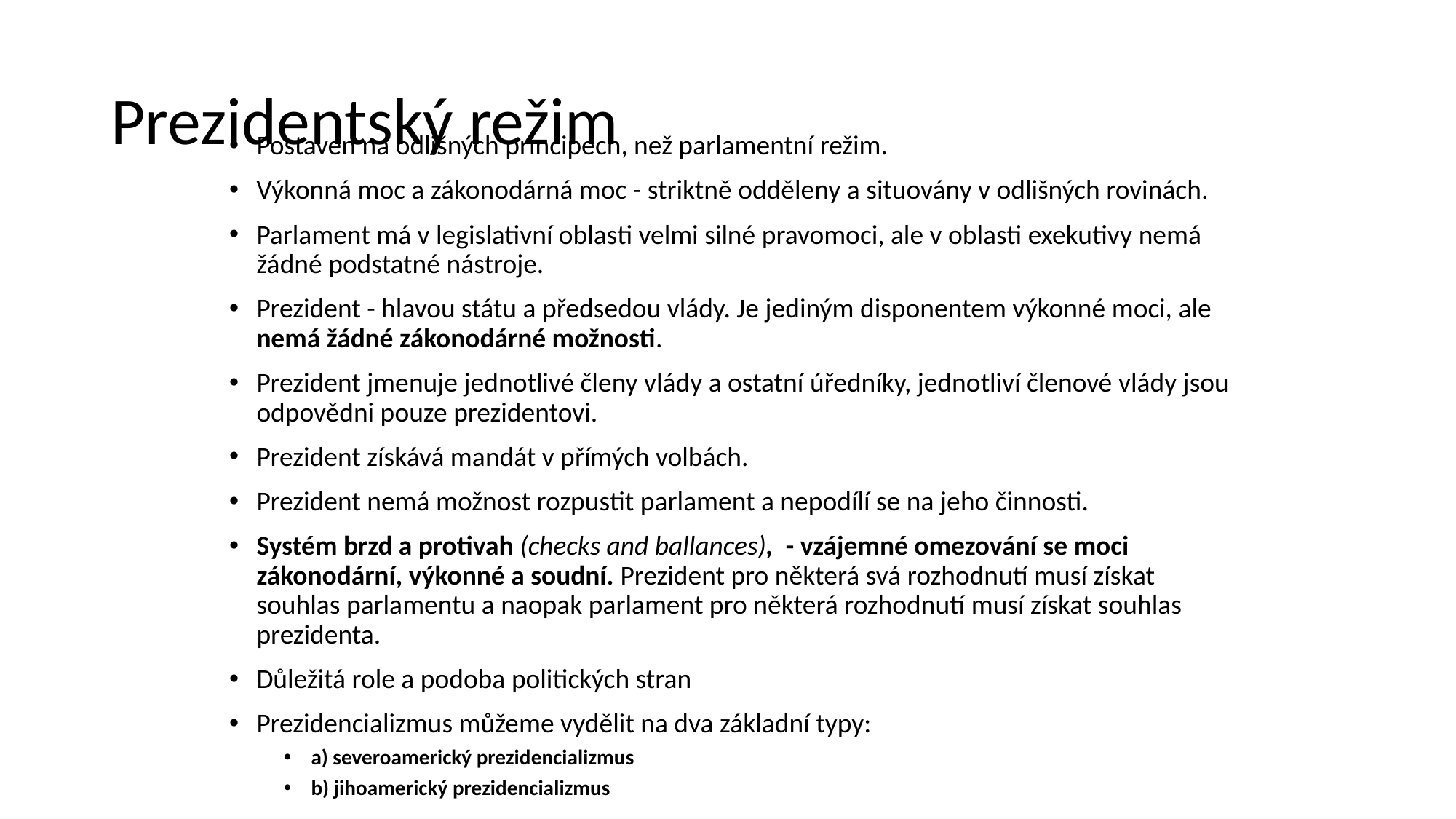

# Prezidentský režim
Postaven na odlišných principech, než parlamentní režim.
Výkonná moc a zákonodárná moc - striktně odděleny a situovány v odlišných rovinách.
Parlament má v legislativní oblasti velmi silné pravomoci, ale v oblasti exekutivy nemá žádné podstatné nástroje.
Prezident - hlavou státu a předsedou vlády. Je jediným disponentem výkonné moci, ale nemá žádné zákonodárné možnosti.
Prezident jmenuje jednotlivé členy vlády a ostatní úředníky, jednotliví členové vlády jsou odpovědni pouze prezidentovi.
Prezident získává mandát v přímých volbách.
Prezident nemá možnost rozpustit parlament a nepodílí se na jeho činnosti.
Systém brzd a protivah (checks and ballances),  - vzájemné omezování se moci zákonodární, výkonné a soudní. Prezident pro některá svá rozhodnutí musí získat souhlas parlamentu a naopak parlament pro některá rozhodnutí musí získat souhlas prezidenta.
Důležitá role a podoba politických stran
Prezidencializmus můžeme vydělit na dva základní typy:
a) severoamerický prezidencializmus
b) jihoamerický prezidencializmus